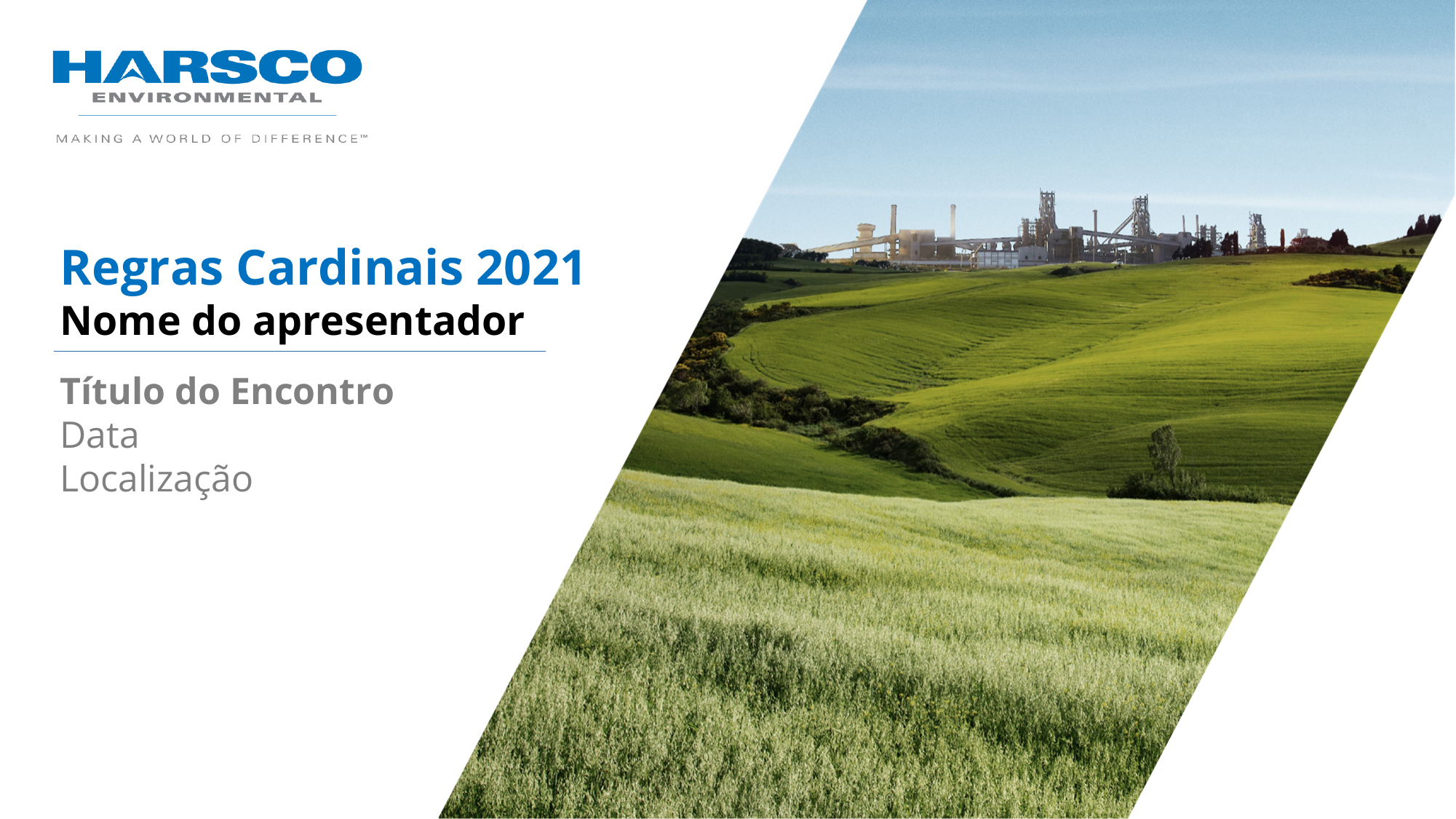

Regras Cardinais 2021
Nome do apresentador
Título do Encontro
Data
Localização